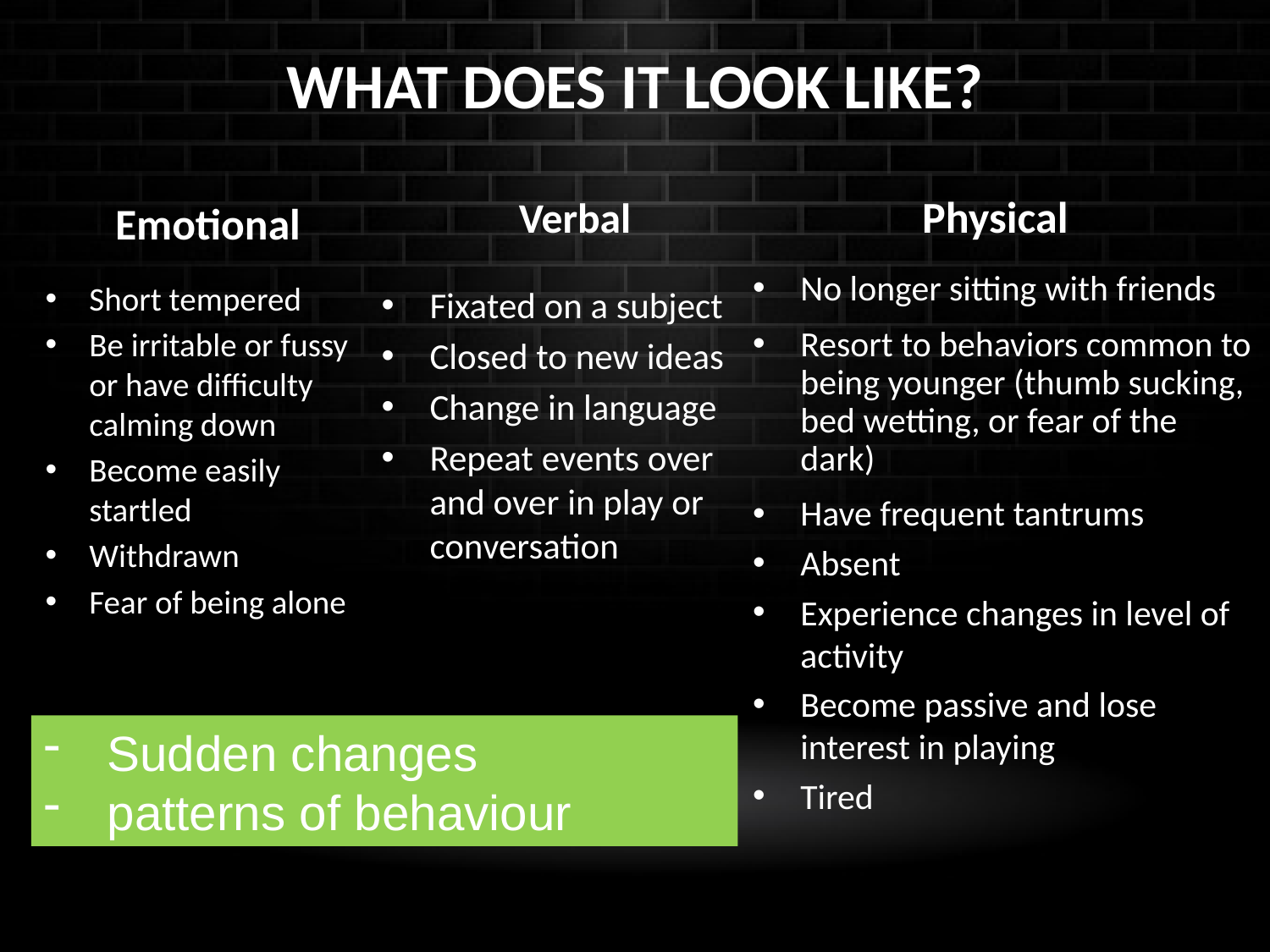

# WHAT DOES IT LOOK LIKE?
Verbal
Physical
Emotional
No longer sitting with friends
Resort to behaviors common to being younger (thumb sucking, bed wetting, or fear of the dark)
Have frequent tantrums
Absent
Experience changes in level of activity
Become passive and lose interest in playing
Tired

Short tempered
Be irritable or fussy or have difficulty calming down
Become easily startled
Withdrawn
Fear of being alone

Fixated on a subject
Closed to new ideas
Change in language
Repeat events over and over in play or conversation

Sudden changes
patterns of behaviour